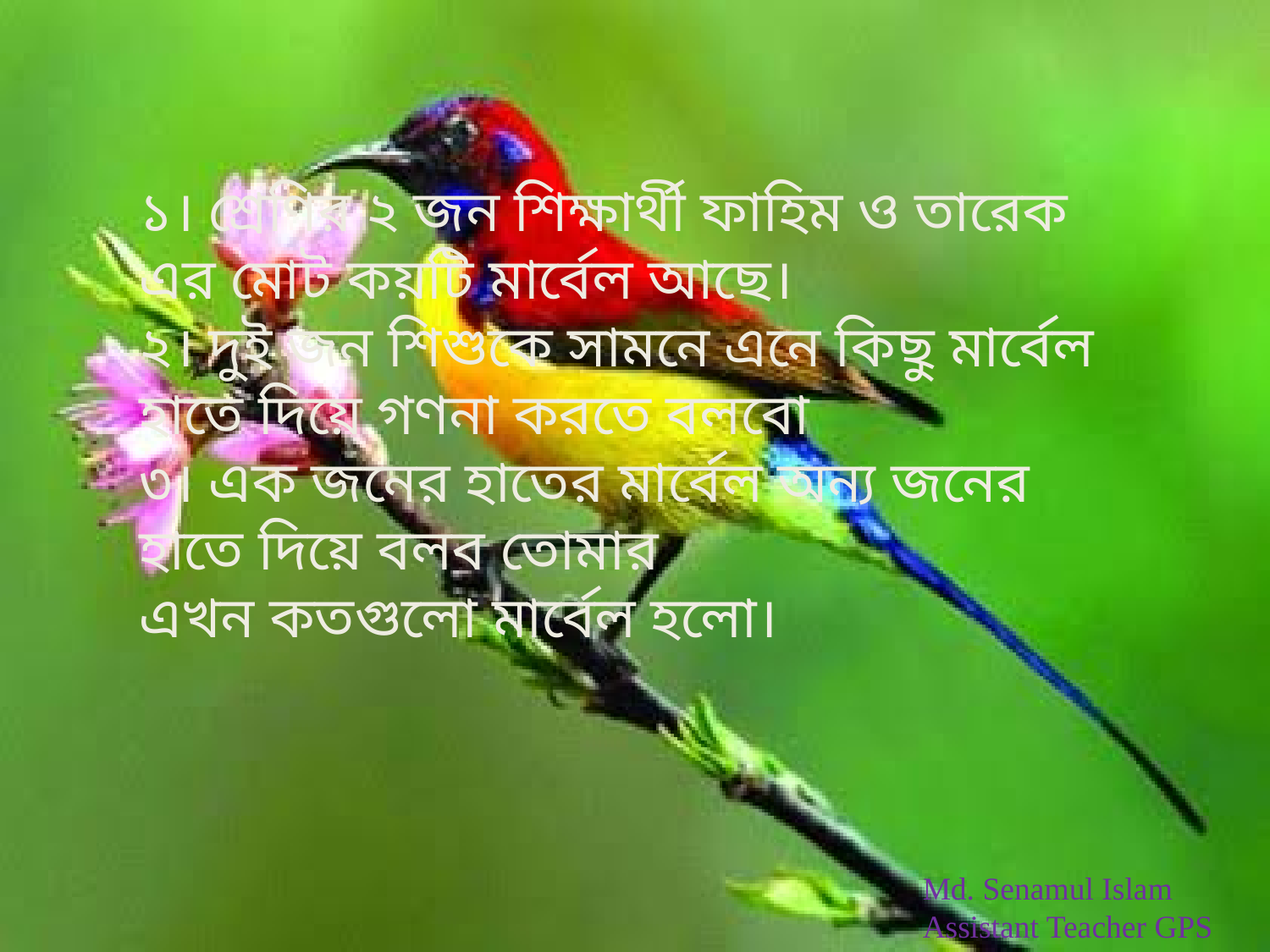

১। শ্রেণির ২ জন শিক্ষার্থী ফাহিম ও তারেক এর মোট কয়টি মার্বেল আছে।
২। দুই জন শিশুকে সামনে এনে কিছু মার্বেল হাতে দিয়ে গণনা করতে বলবো
৩। এক জনের হাতের মার্বেল অন্য জনের হাতে দিয়ে বলব তোমার
এখন কতগুলো মার্বেল হলো।